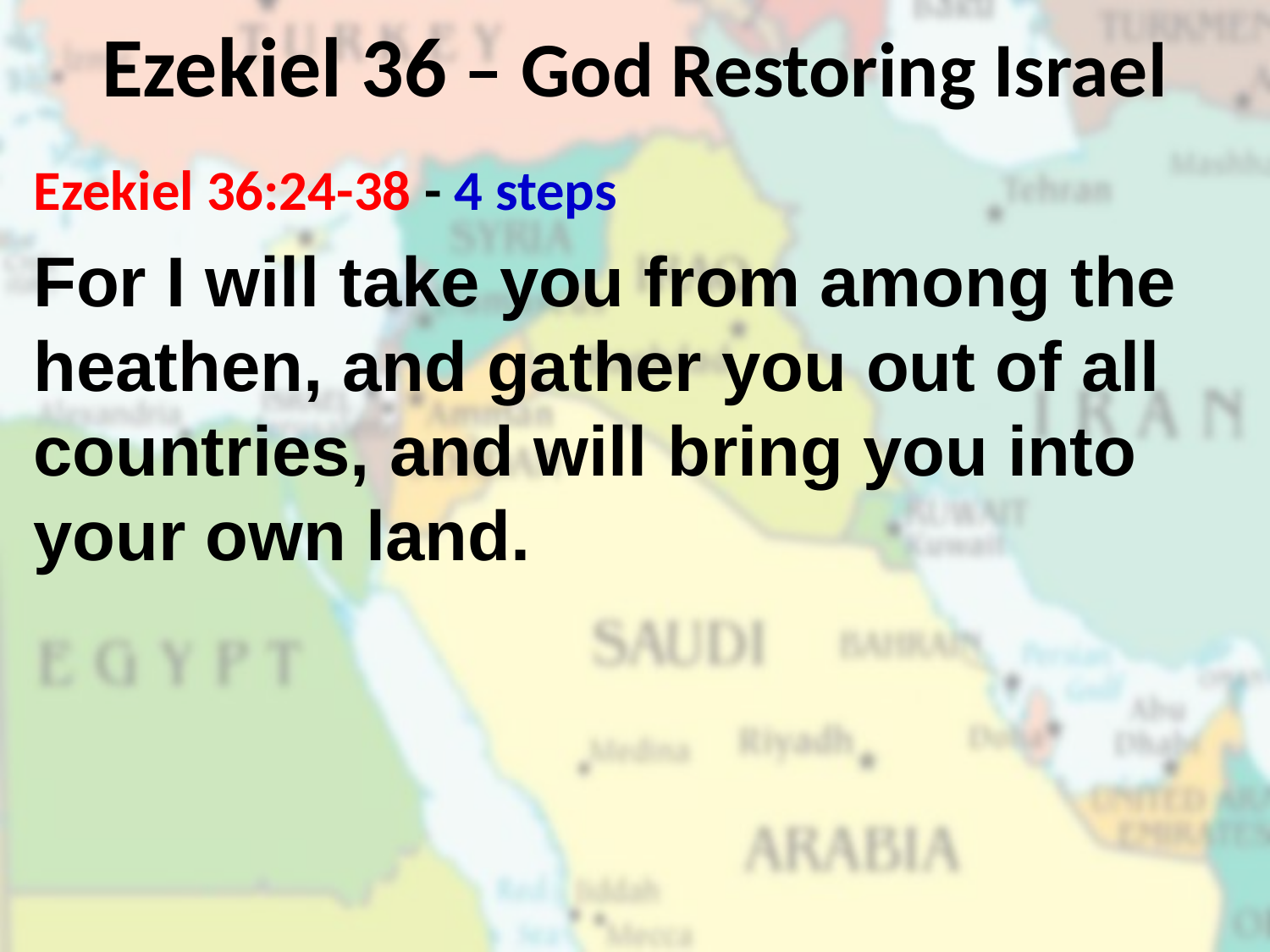

Ezekiel 36 – God Restoring Israel
Ezekiel 36:24-38 - 4 steps
For I will take you from among the heathen, and gather you out of all countries, and will bring you into your own land.